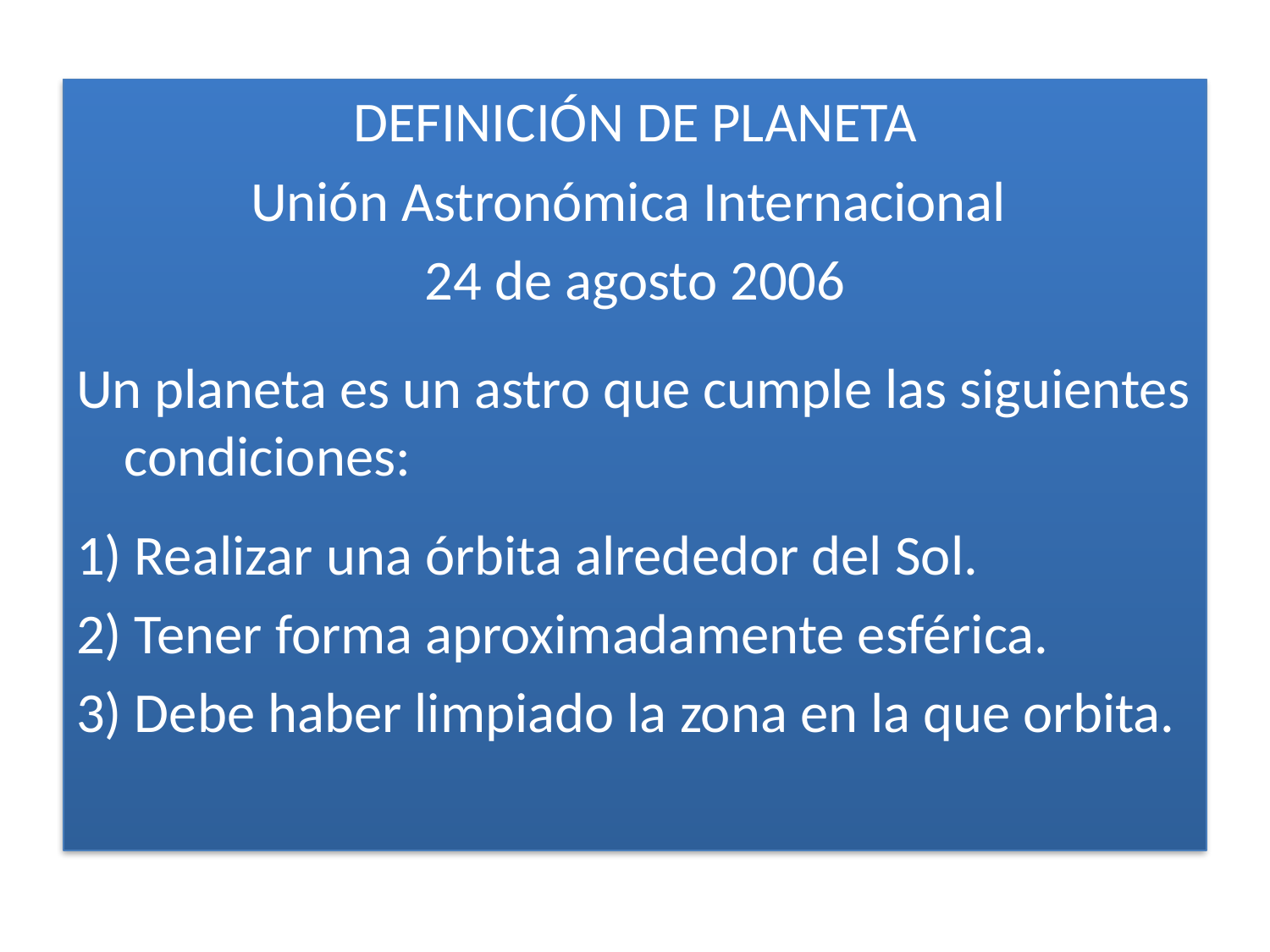

DEFINICIÓN DE PLANETA
Unión Astronómica Internacional
24 de agosto 2006

Un planeta es un astro que cumple las siguientes condiciones:

1) Realizar una órbita alrededor del Sol.
2) Tener forma aproximadamente esférica.
3) Debe haber limpiado la zona en la que orbita.